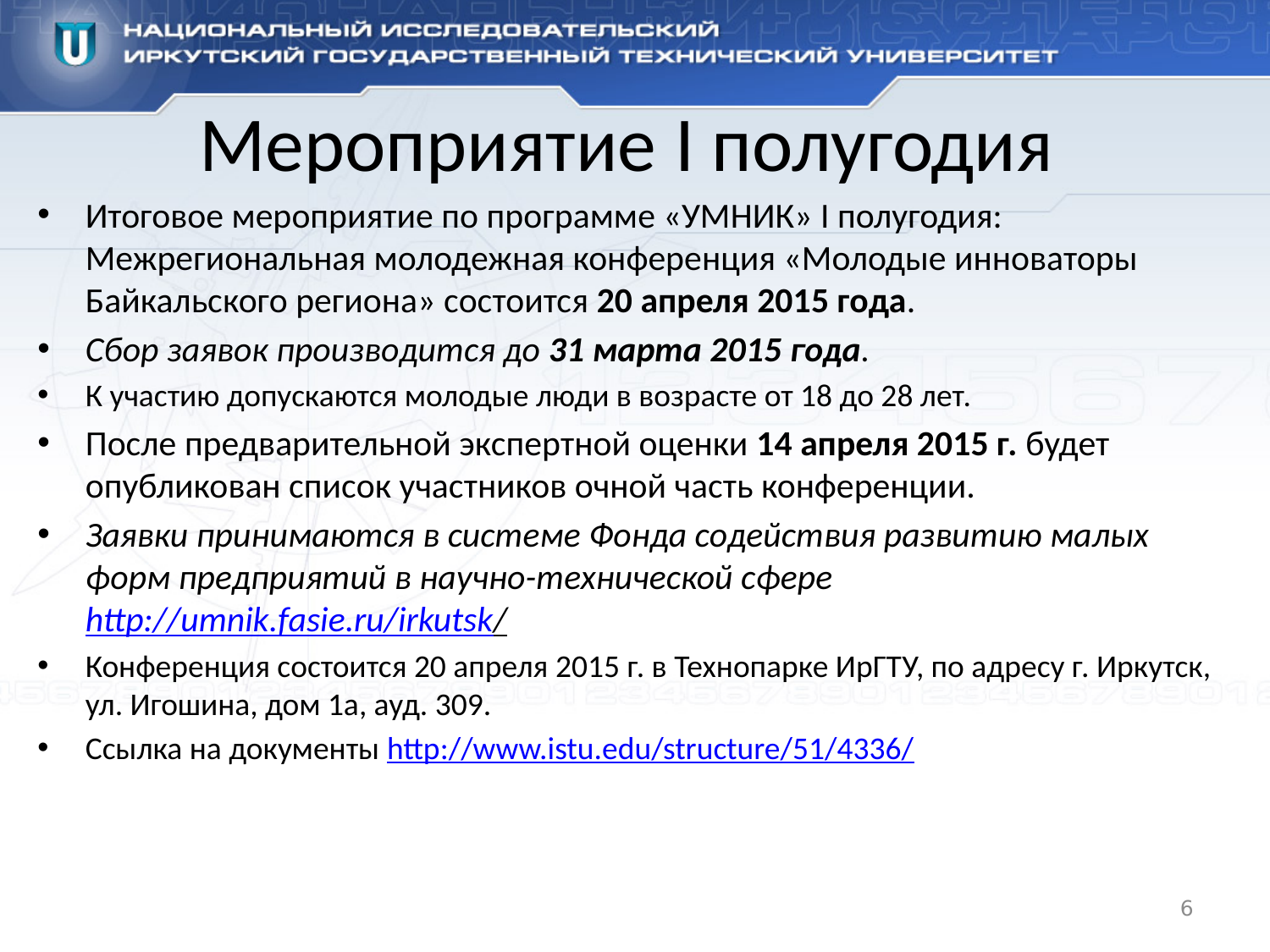

# Мероприятие I полугодия
Итоговое мероприятие по программе «УМНИК» I полугодия: Межрегиональная молодежная конференция «Молодые инноваторы Байкальского региона» состоится 20 апреля 2015 года.
Сбор заявок производится до 31 марта 2015 года.
К участию допускаются молодые люди в возрасте от 18 до 28 лет.
После предварительной экспертной оценки 14 апреля 2015 г. будет опубликован список участников очной часть конференции.
Заявки принимаются в системе Фонда содействия развитию малых форм предприятий в научно-технической сфере http://umnik.fasie.ru/irkutsk/
Конференция состоится 20 апреля 2015 г. в Технопарке ИрГТУ, по адресу г. Иркутск, ул. Игошина, дом 1а, ауд. 309.
Ссылка на документы http://www.istu.edu/structure/51/4336/
6